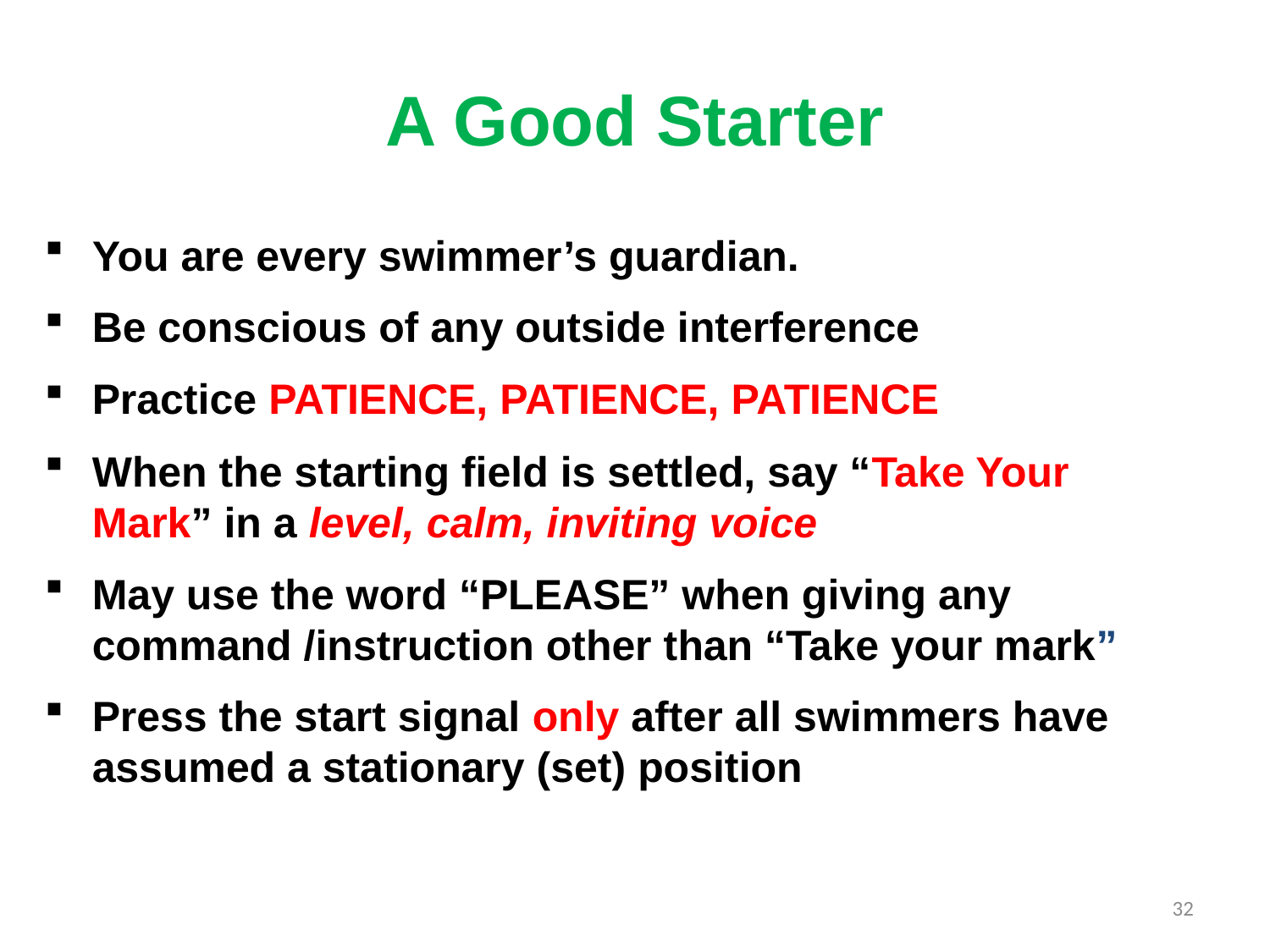

# A Good Starter
You are every swimmer’s guardian.
Be conscious of any outside interference
Practice PATIENCE, PATIENCE, PATIENCE
When the starting field is settled, say “Take Your Mark” in a level, calm, inviting voice
May use the word “PLEASE” when giving any command /instruction other than “Take your mark”
Press the start signal only after all swimmers have assumed a stationary (set) position

32